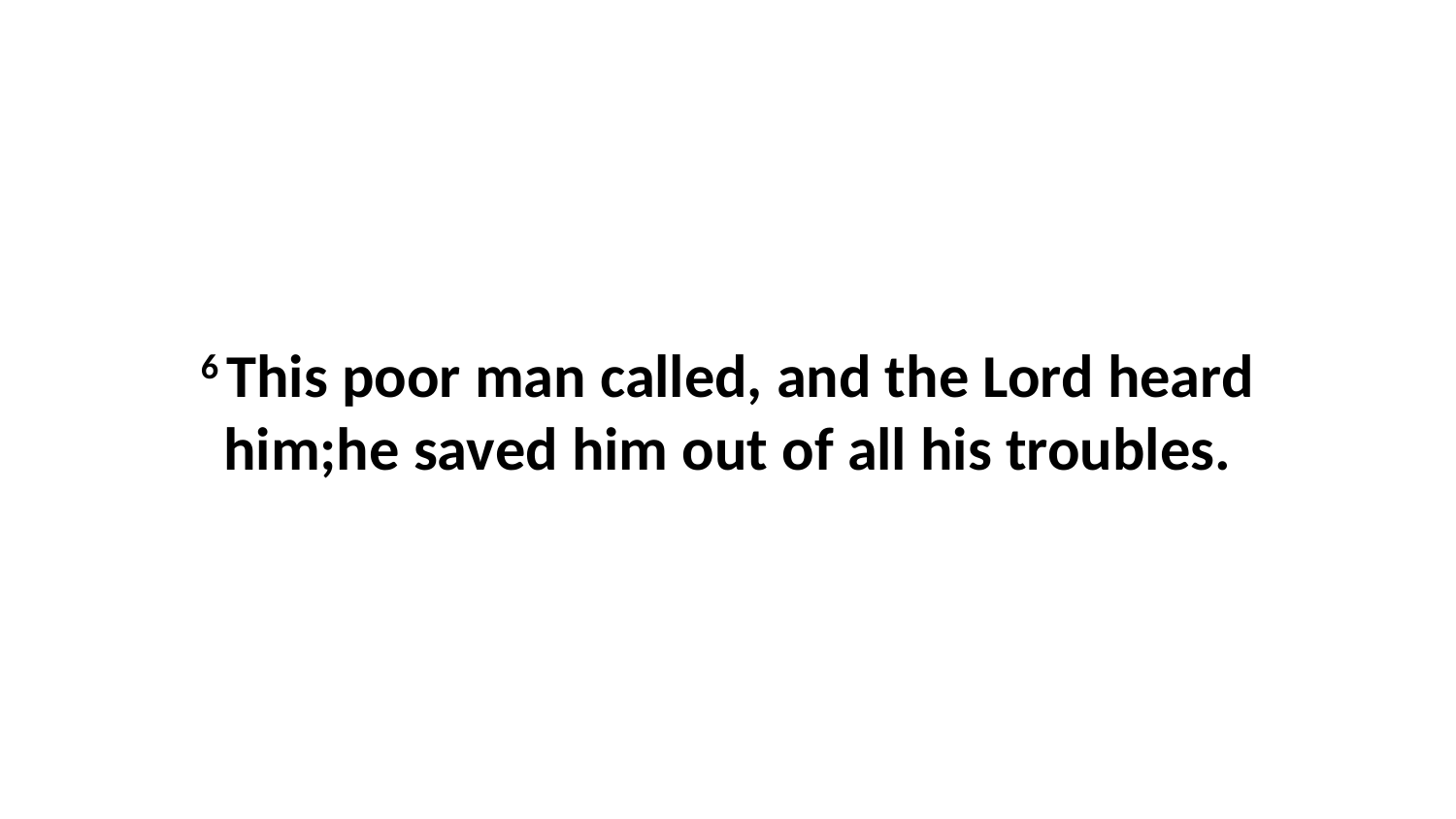

6 This poor man called, and the Lord heard him;he saved him out of all his troubles.